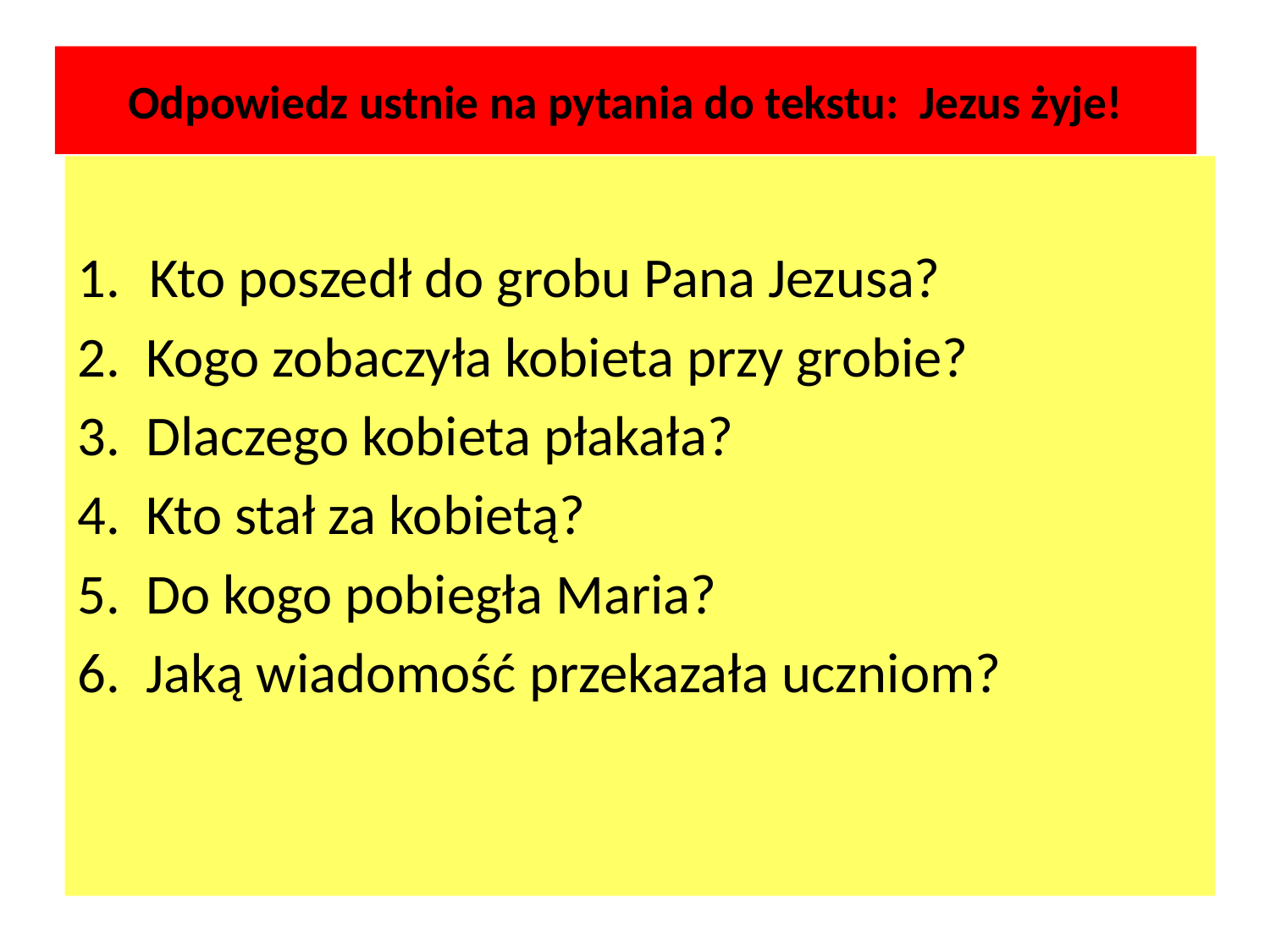

# Odpowiedz ustnie na pytania do tekstu:  Jezus żyje!

Kto poszedł do grobu Pana Jezusa?
2.  Kogo zobaczyła kobieta przy grobie?
3.  Dlaczego kobieta płakała?
4.  Kto stał za kobietą?
5.  Do kogo pobiegła Maria?
6.  Jaką wiadomość przekazała uczniom?